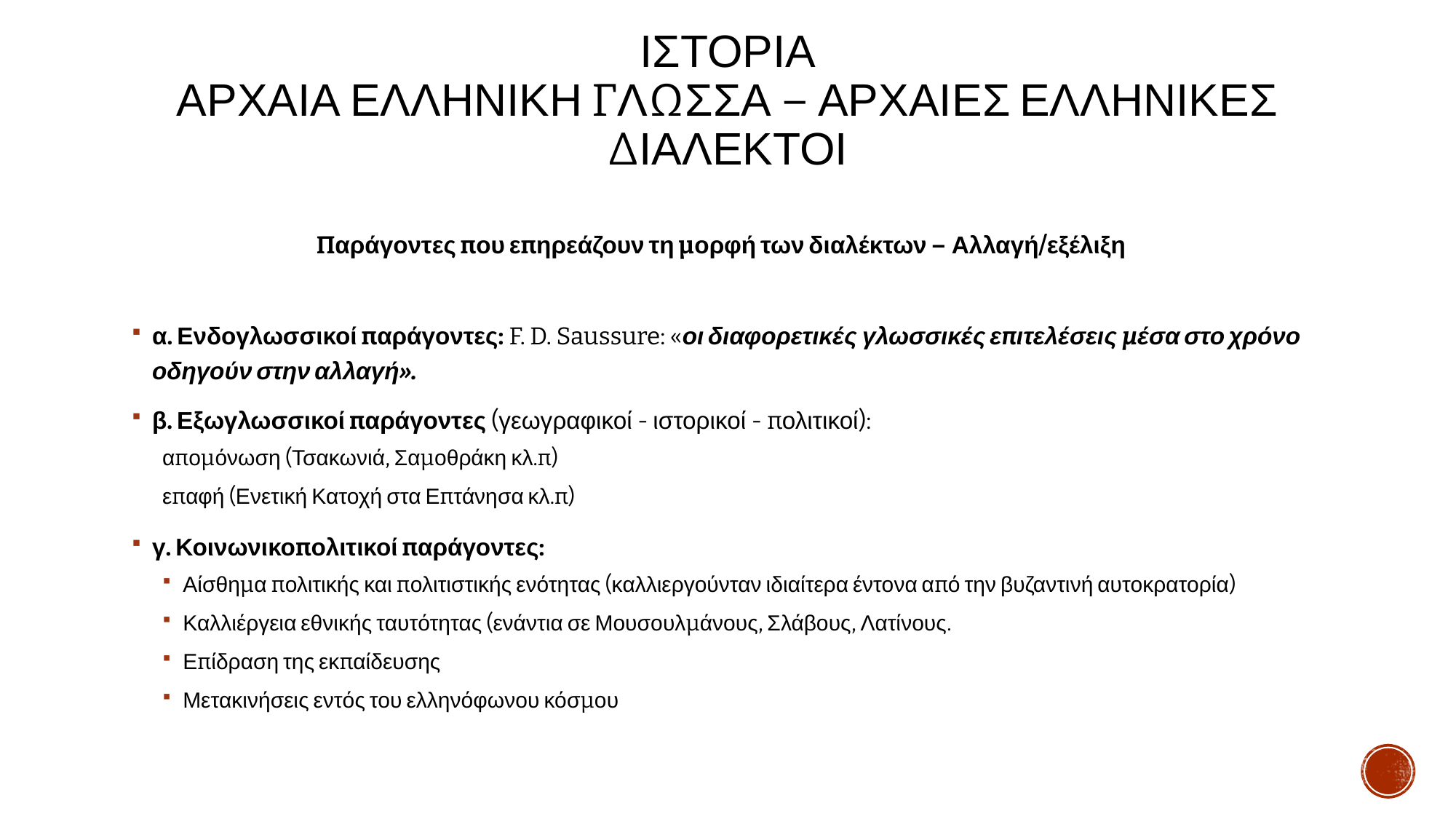

# Ιστορια αρχαια ελληνικη γλωσσα – αρχαιεσ ελληνικεσ διαλεκτοι

Παράγοντες που επηρεάζουν τη μορφή των διαλέκτων – Αλλαγή/εξέλιξη

α. Ενδογλωσσικοί παράγοντες: F. D. Saussure: «οι διαφορετικές γλωσσικές επιτελέσεις μέσα στο χρόνο οδηγούν στην αλλαγή».
β. Εξωγλωσσικοί παράγοντες (γεωγραφικοί - ιστορικοί - πολιτικοί):
απομόνωση (Τσακωνιά, Σαμοθράκη κλ.π)
επαφή (Ενετική Κατοχή στα Επτάνησα κλ.π)
γ. Κοινωνικοπολιτικοί παράγοντες:
Αίσθημα πολιτικής και πολιτιστικής ενότητας (καλλιεργούνταν ιδιαίτερα έντονα από την βυζαντινή αυτοκρατορία)
Καλλιέργεια εθνικής ταυτότητας (ενάντια σε Μουσουλμάνους, Σλάβους, Λατίνους.
Επίδραση της εκπαίδευσης
Μετακινήσεις εντός του ελληνόφωνου κόσμου